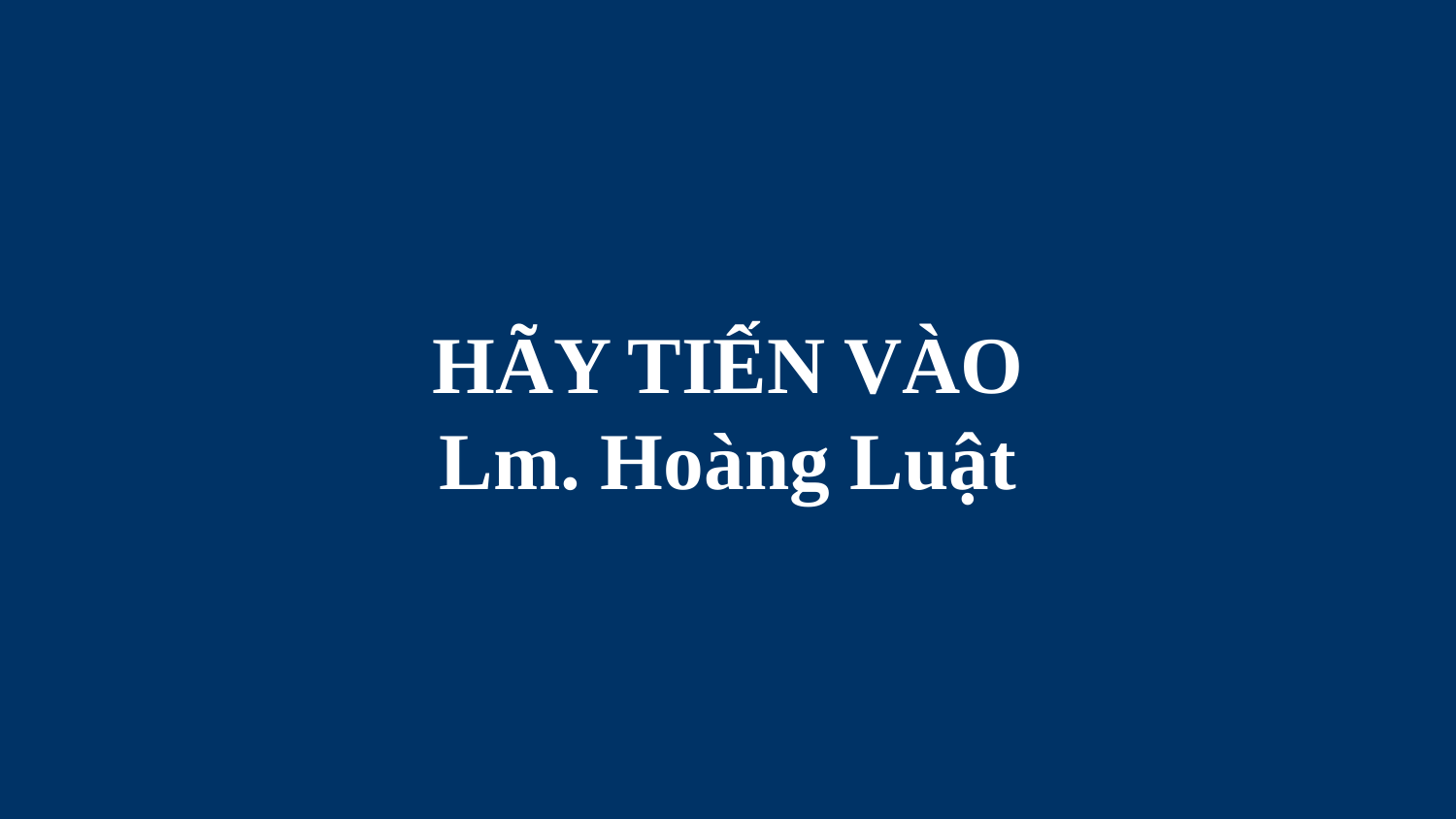

# HÃY TIẾN VÀO Lm. Hoàng Luật